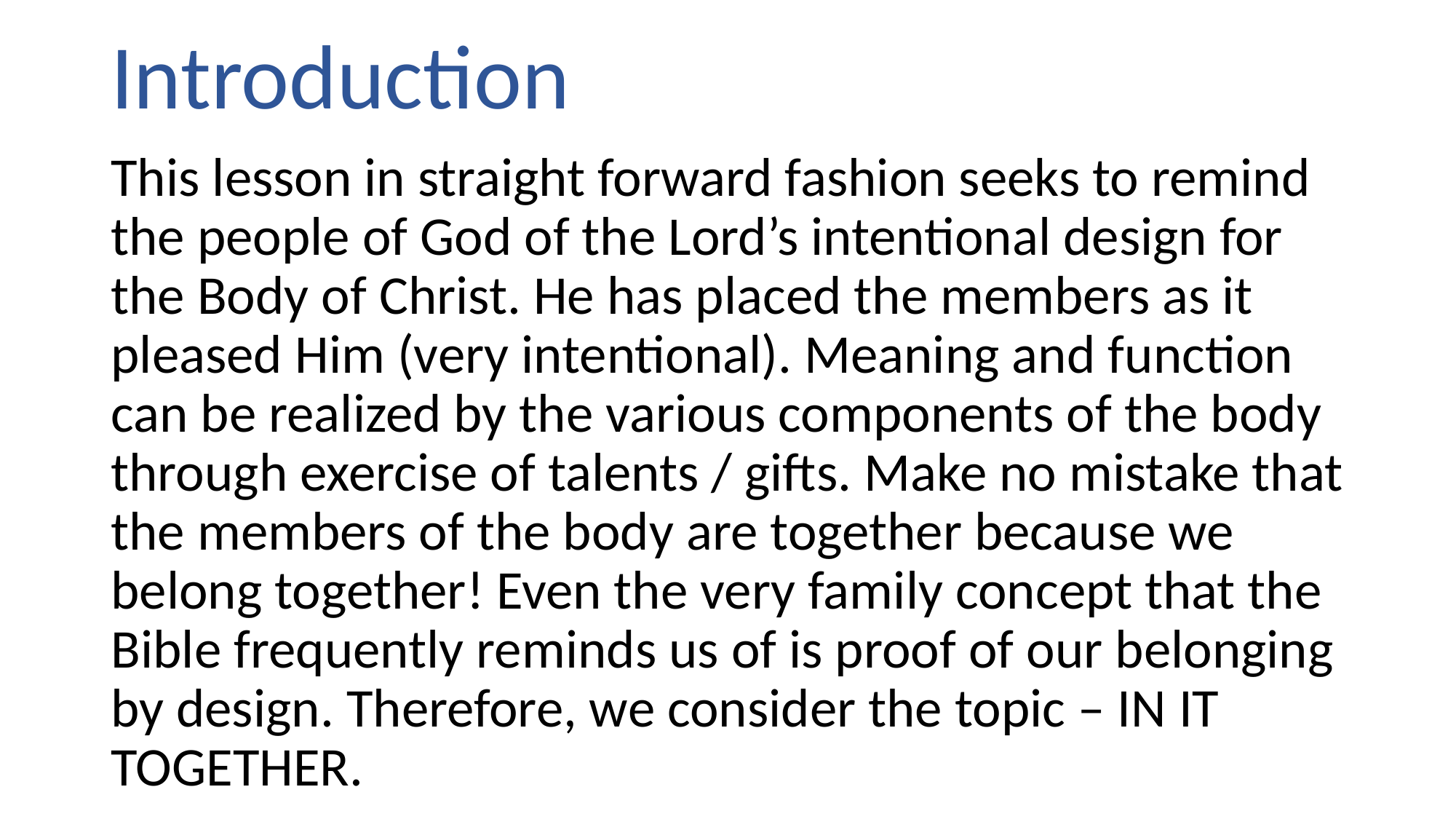

# Introduction
This lesson in straight forward fashion seeks to remind the people of God of the Lord’s intentional design for the Body of Christ. He has placed the members as it pleased Him (very intentional). Meaning and function can be realized by the various components of the body through exercise of talents / gifts. Make no mistake that the members of the body are together because we belong together! Even the very family concept that the Bible frequently reminds us of is proof of our belonging by design. Therefore, we consider the topic – IN IT TOGETHER.